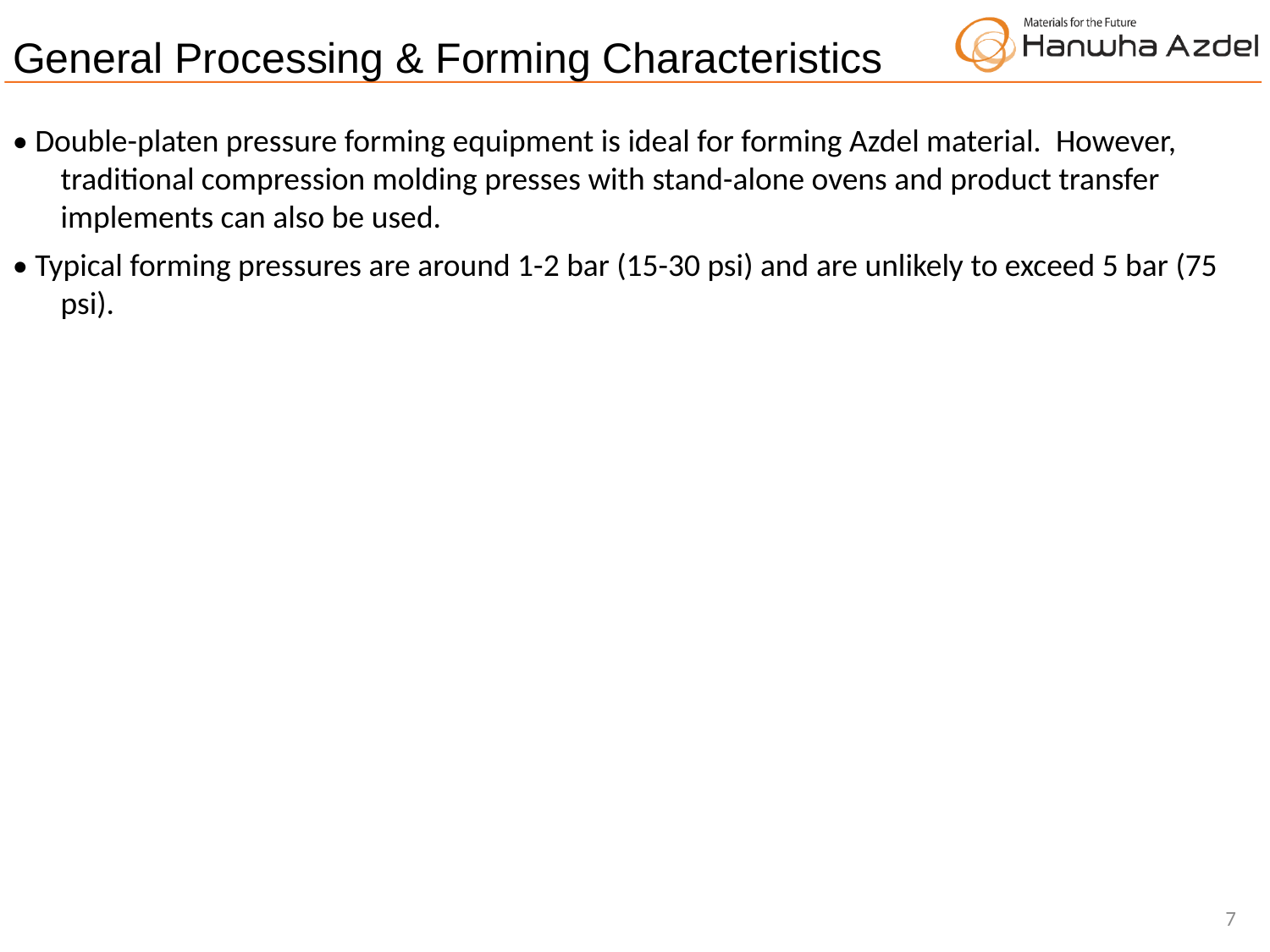

General Processing & Forming Characteristics

• Double-platen pressure forming equipment is ideal for forming Azdel material.  However, traditional compression molding presses with stand-alone ovens and product transfer implements can also be used.
• Typical forming pressures are around 1-2 bar (15-30 psi) and are unlikely to exceed 5 bar (75 psi).
7